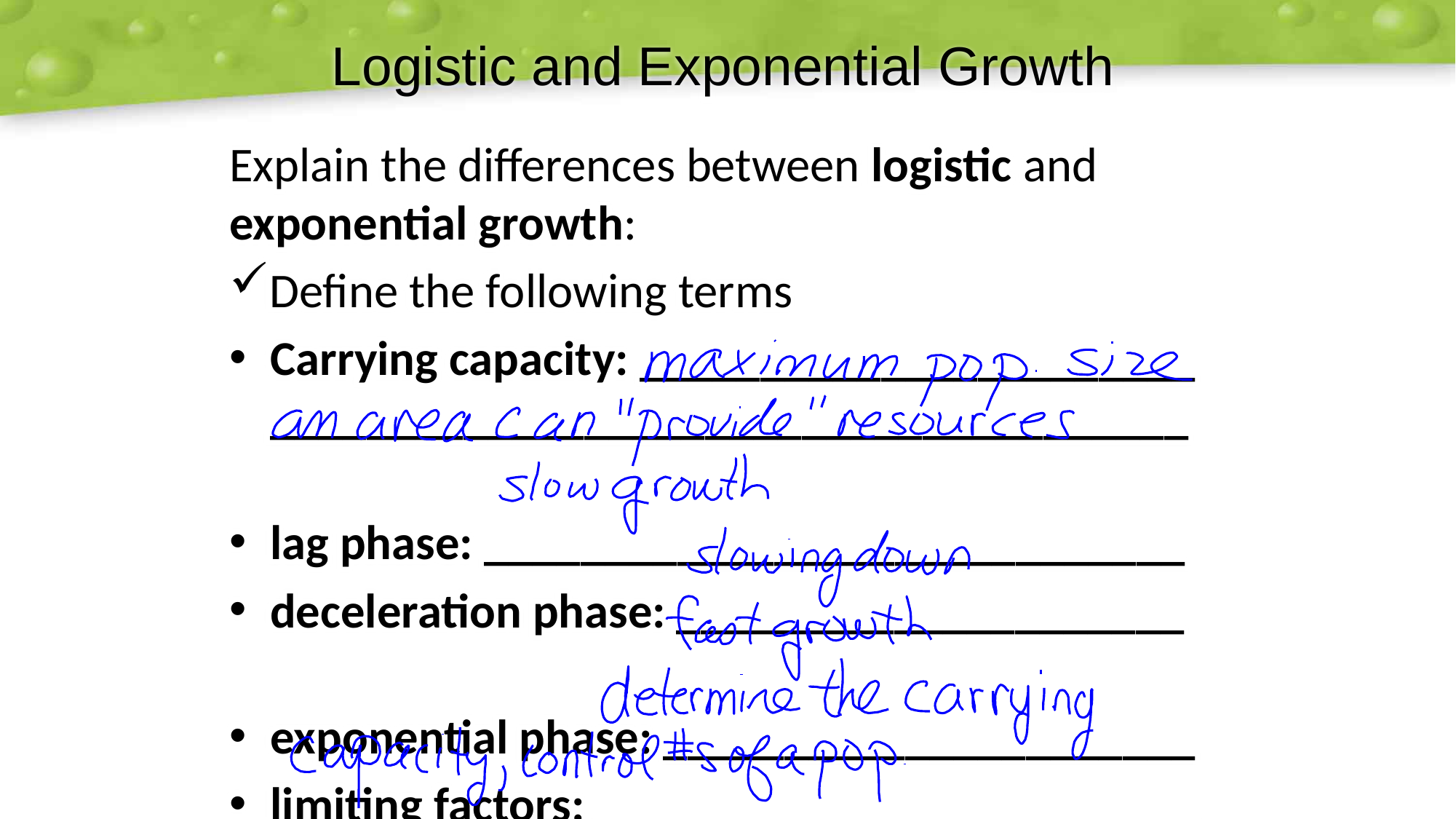

# Logistic and Exponential Growth
Explain the differences between logistic and exponential growth:
Define the following terms
Carrying capacity: _______________________ ______________________________________
lag phase: _____________________________
deceleration phase: _____________________
exponential phase: ______________________
limiting factors: _________________________ ______________________________________